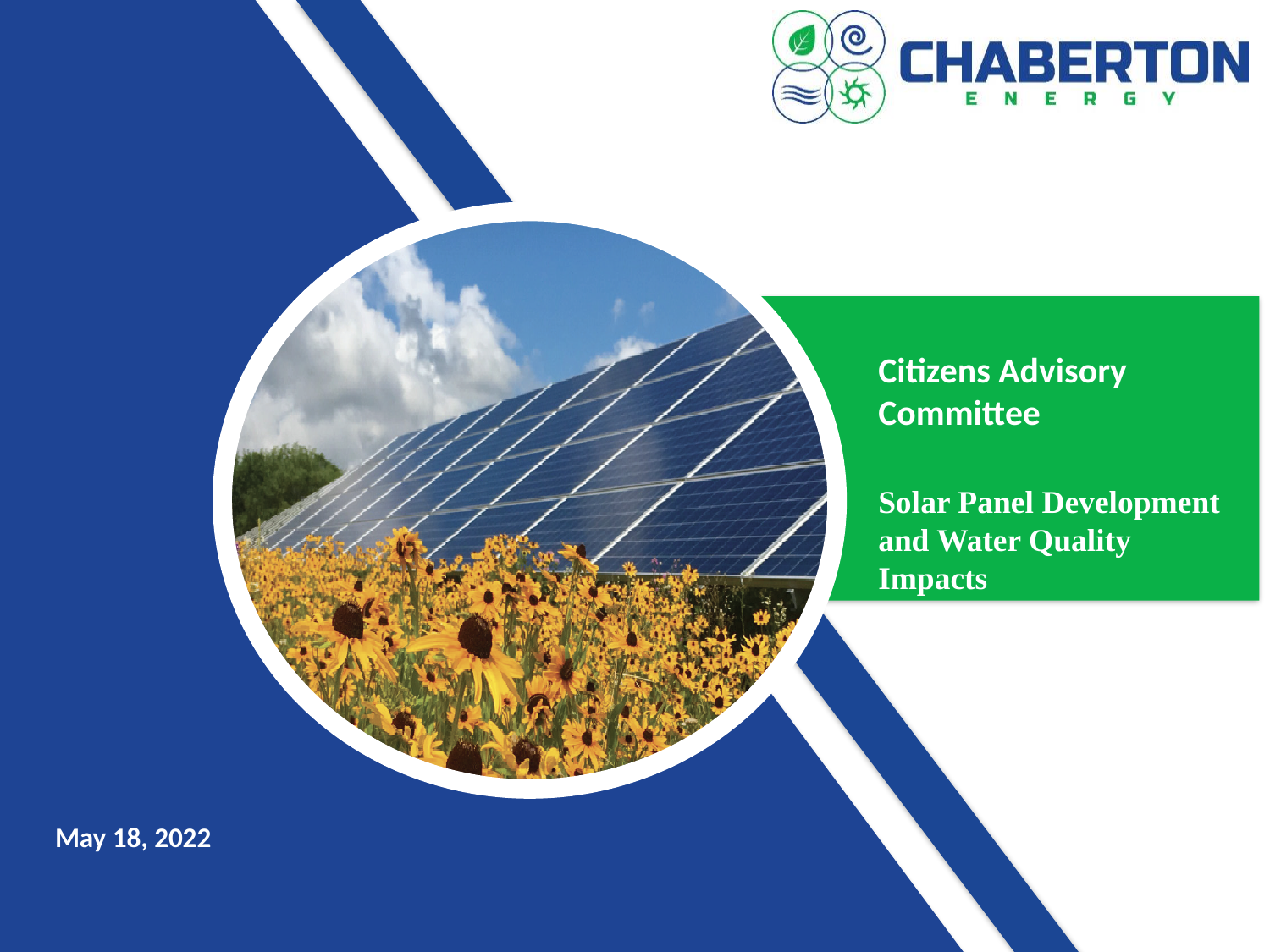

Citizens Advisory Committee

Solar Panel Development and Water Quality Impacts
May 18, 2022